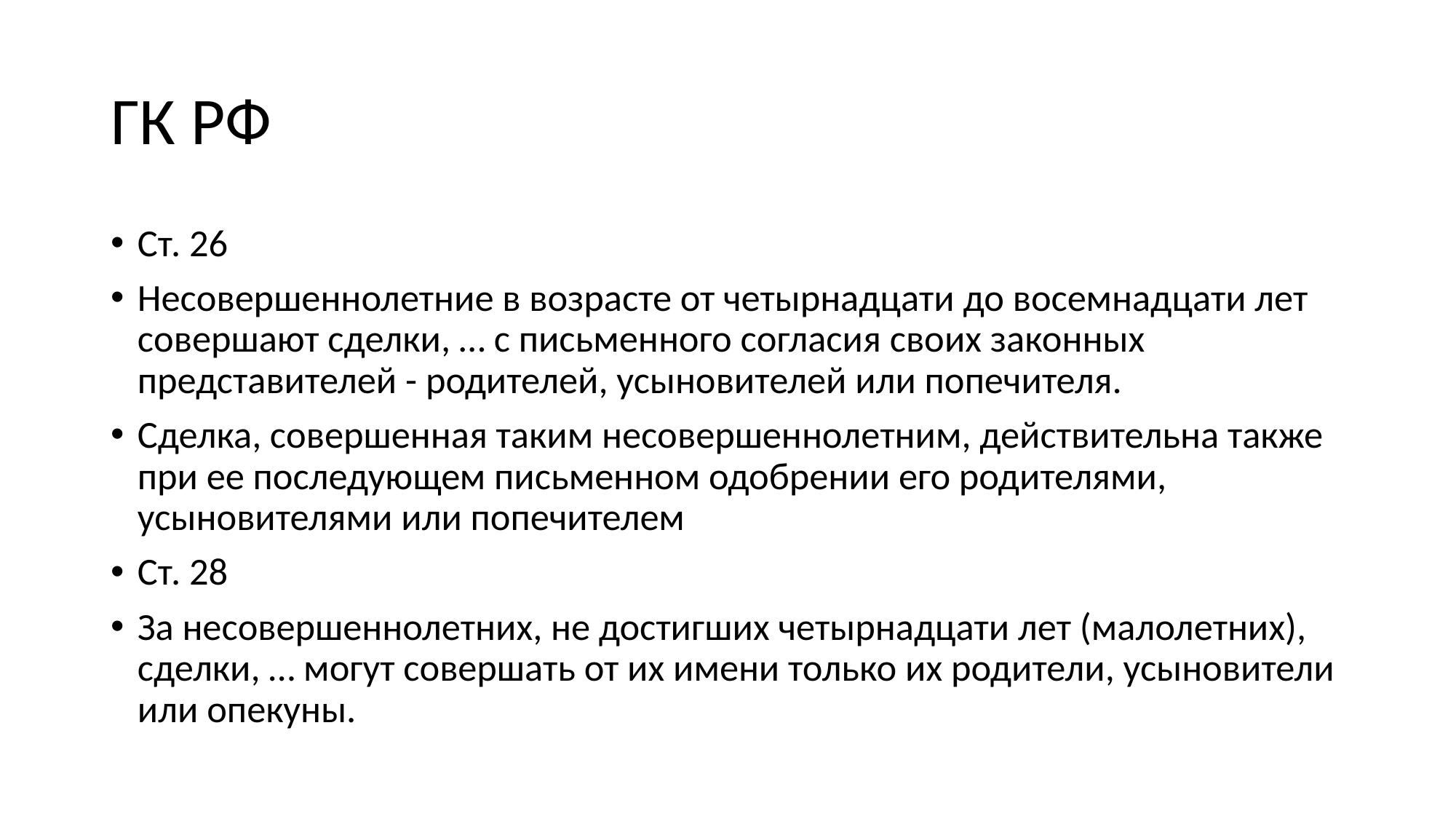

# ГК РФ
Ст. 26
Несовершеннолетние в возрасте от четырнадцати до восемнадцати лет совершают сделки, … с письменного согласия своих законных представителей - родителей, усыновителей или попечителя.
Сделка, совершенная таким несовершеннолетним, действительна также при ее последующем письменном одобрении его родителями, усыновителями или попечителем
Ст. 28
За несовершеннолетних, не достигших четырнадцати лет (малолетних), сделки, … могут совершать от их имени только их родители, усыновители или опекуны.